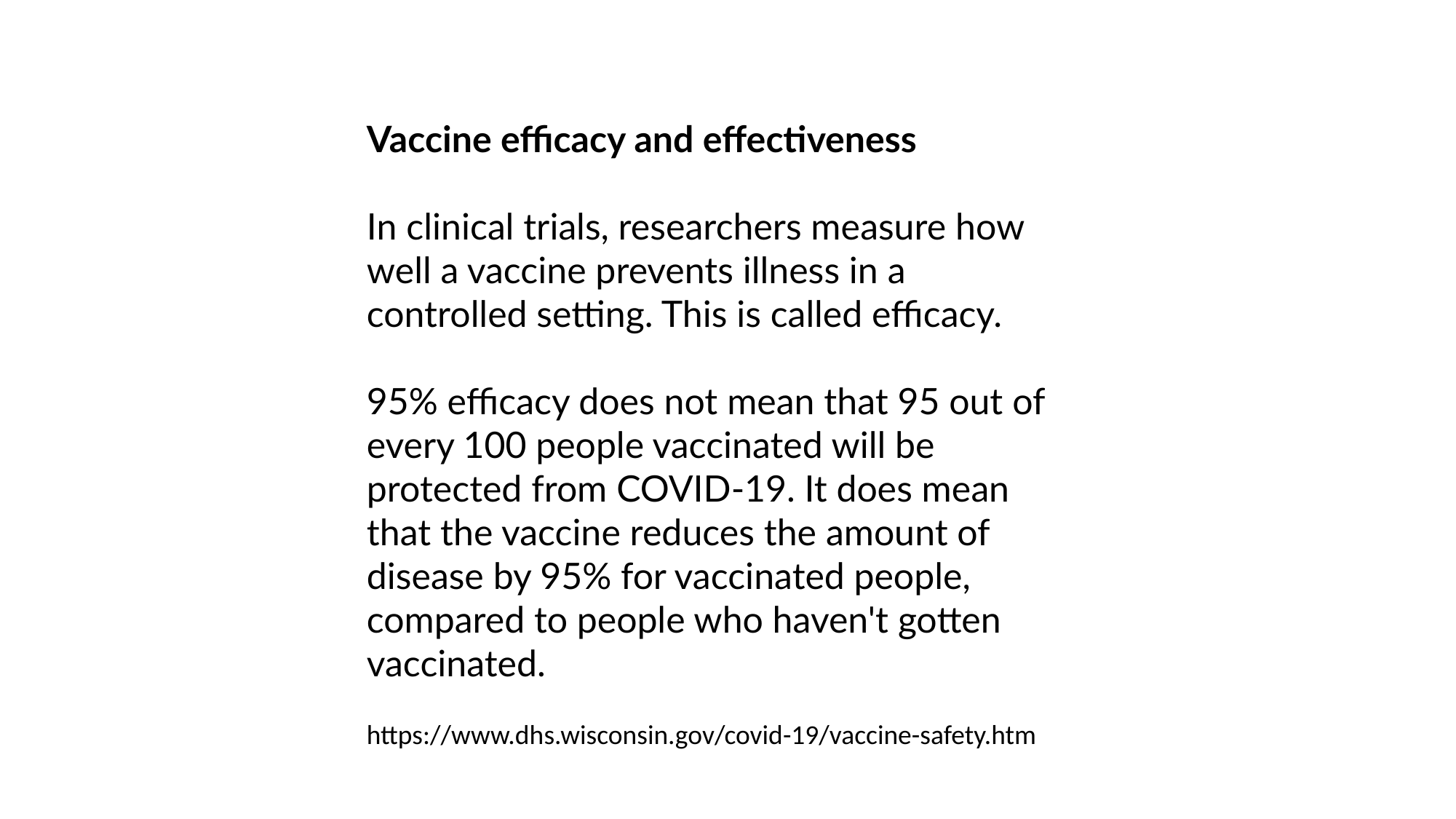

Vaccine efficacy and effectiveness

In clinical trials, researchers measure how well a vaccine prevents illness in a controlled setting. This is called efficacy.

95% efficacy does not mean that 95 out of every 100 people vaccinated will be protected from COVID-19. It does mean that the vaccine reduces the amount of disease by 95% for vaccinated people, compared to people who haven't gotten vaccinated.

https://www.dhs.wisconsin.gov/covid-19/vaccine-safety.htm